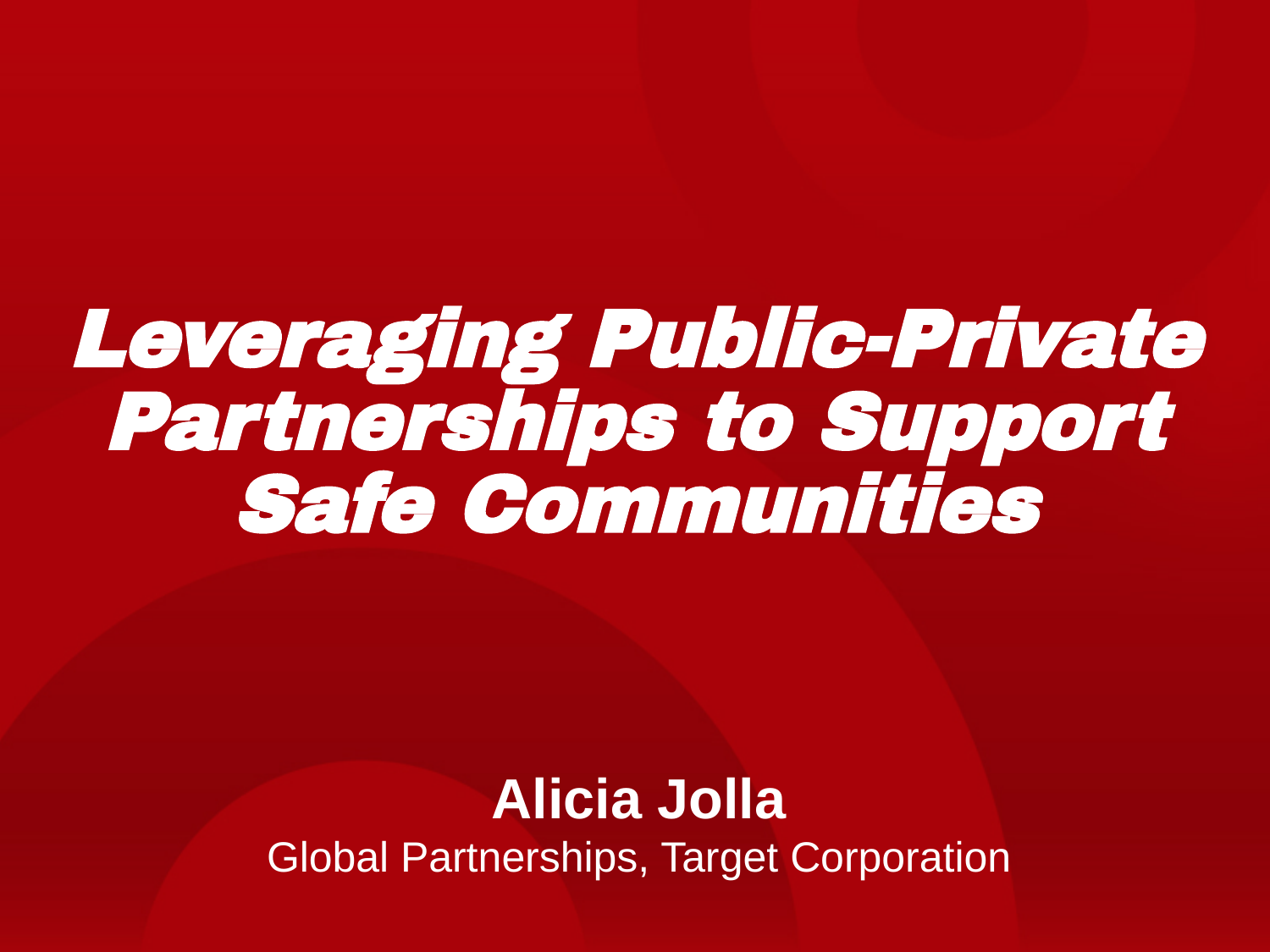

# Leveraging Public-Private Partnerships to Support Safe Communities
Alicia Jolla
Global Partnerships, Target Corporation